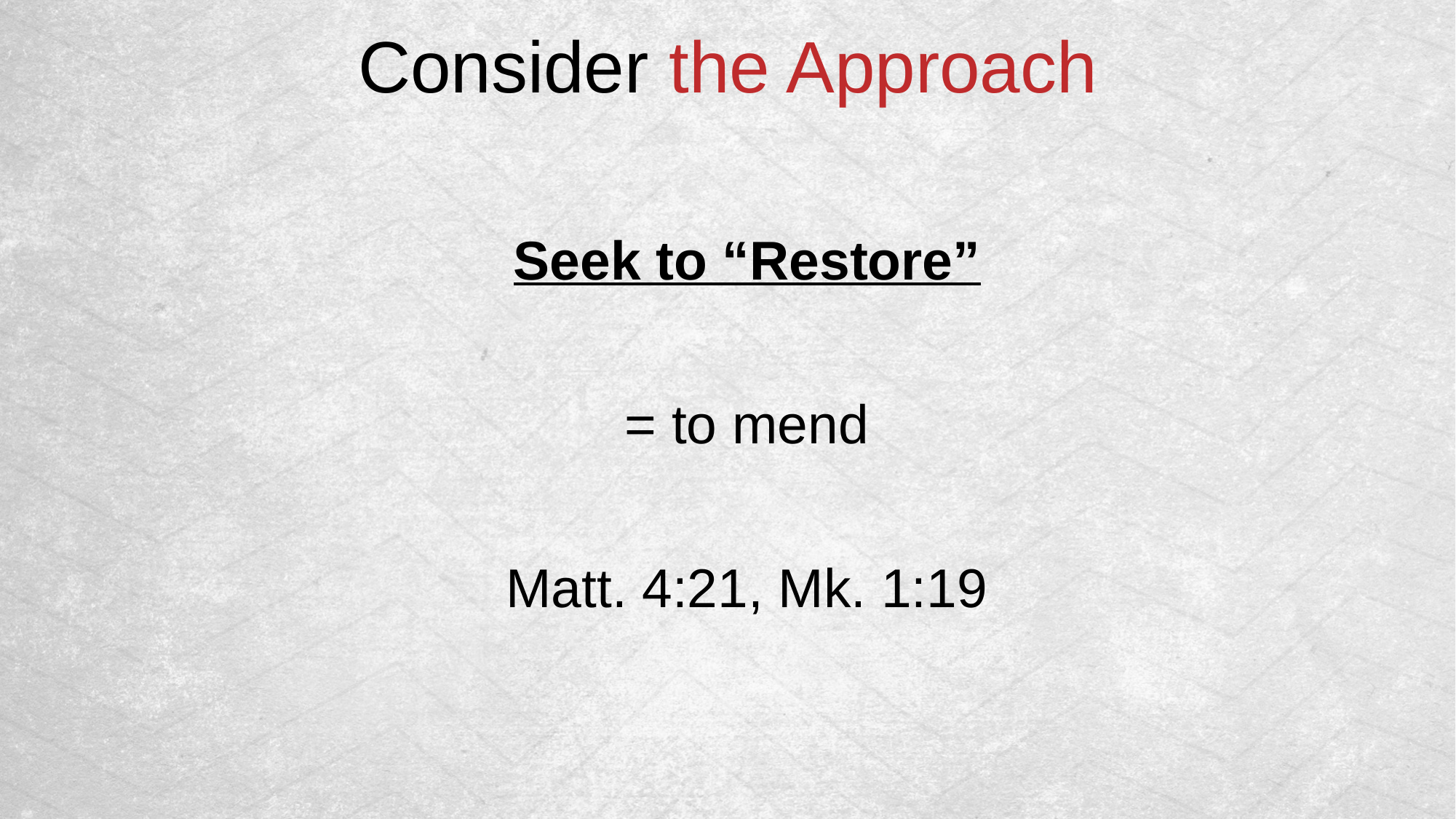

Consider the Approach
Seek to “Restore”
= to mend
Matt. 4:21, Mk. 1:19